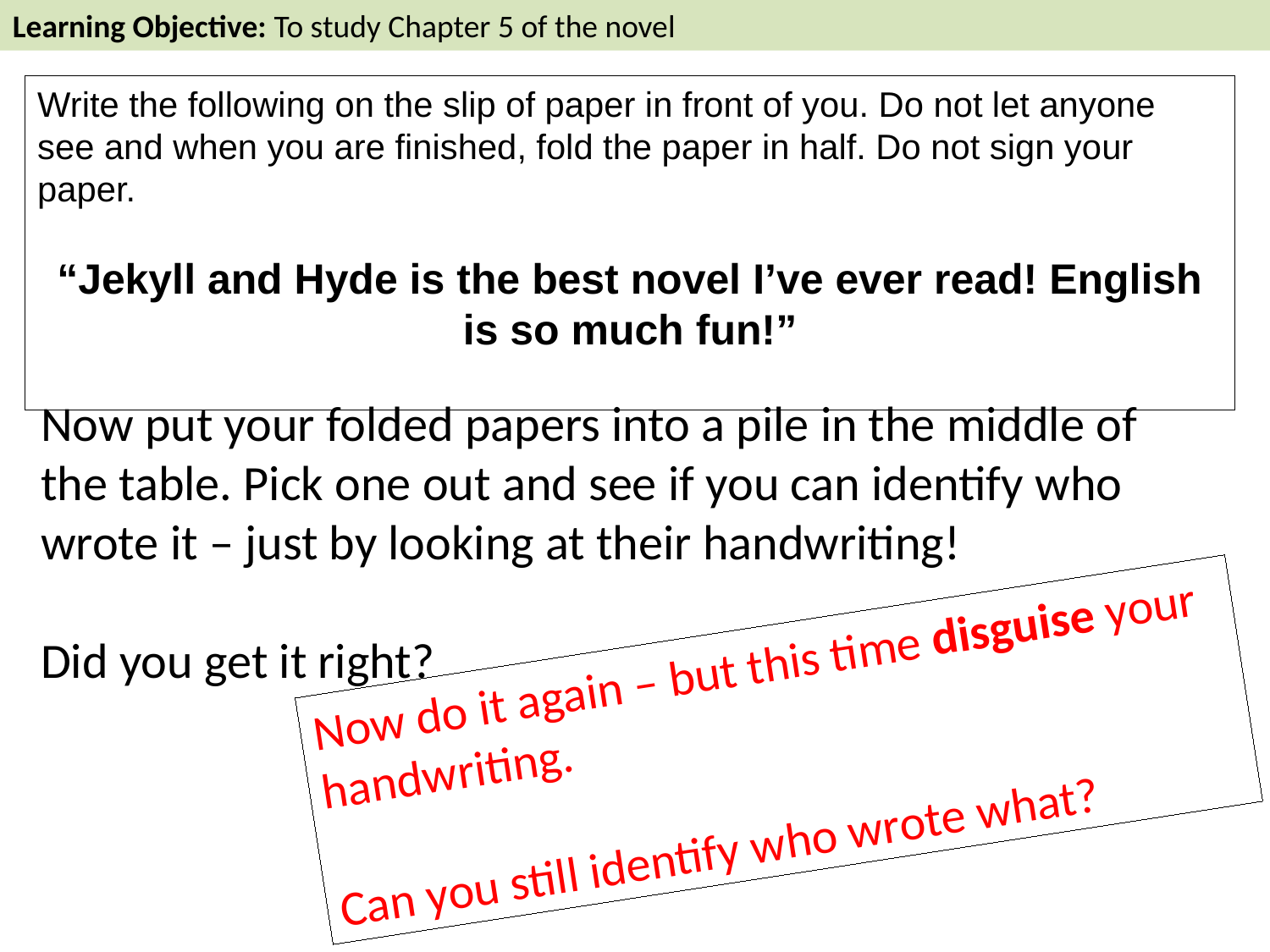

Learning Objective: To study Chapter 5 of the novel
Write the following on the slip of paper in front of you. Do not let anyone see and when you are finished, fold the paper in half. Do not sign your paper.

“Jekyll and Hyde is the best novel I’ve ever read! English is so much fun!”

Now put your folded papers into a pile in the middle of the table. Pick one out and see if you can identify who wrote it – just by looking at their handwriting!

Did you get it right?
Now do it again – but this time disguise your handwriting.

Can you still identify who wrote what?